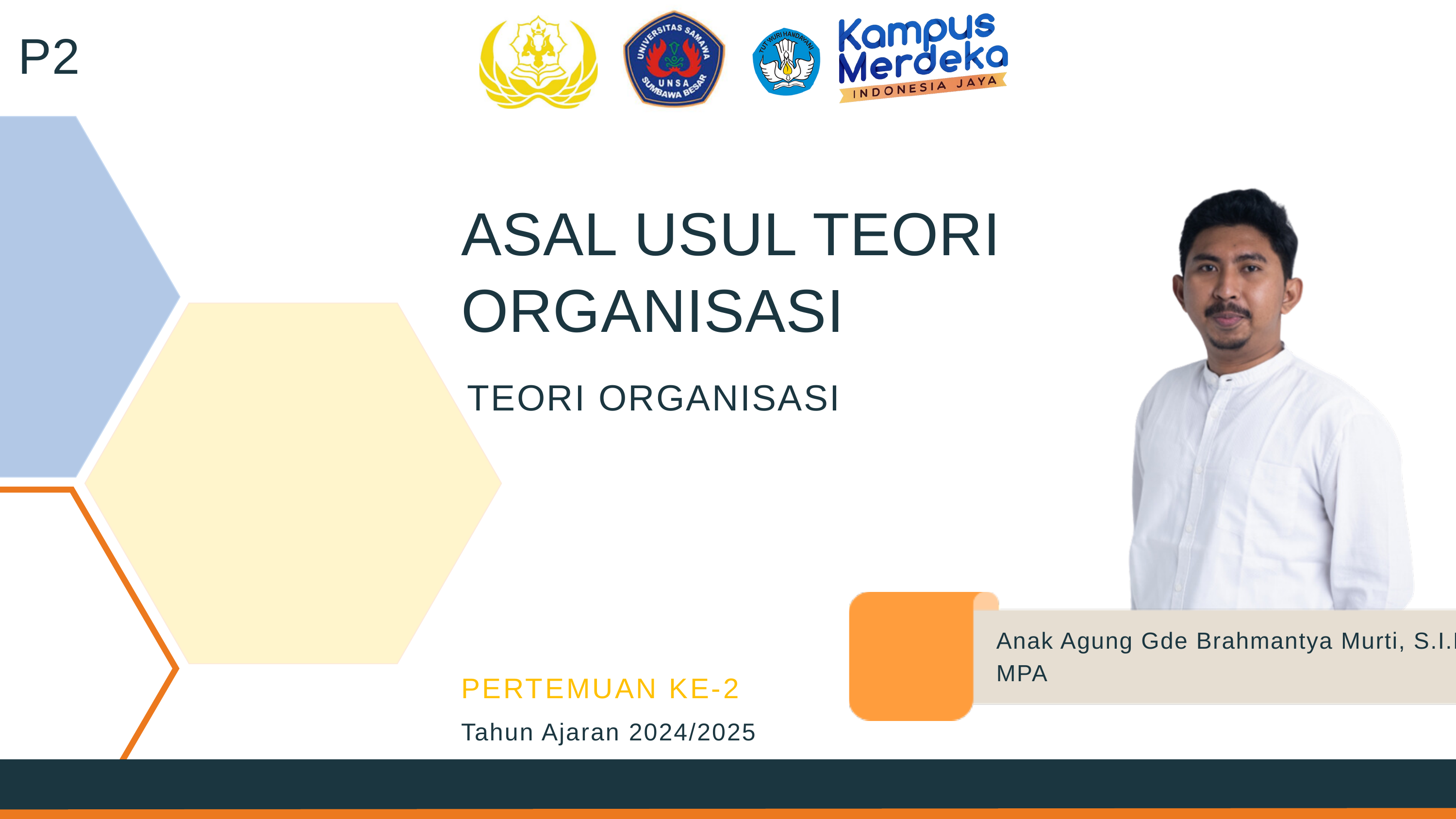

P2

ASAL USUL TEORI ORGANISASI

TEORI ORGANISASI

Anak Agung Gde Brahmantya Murti, S.I.P., MPA
PERTEMUAN KE-2
Tahun Ajaran 2024/2025